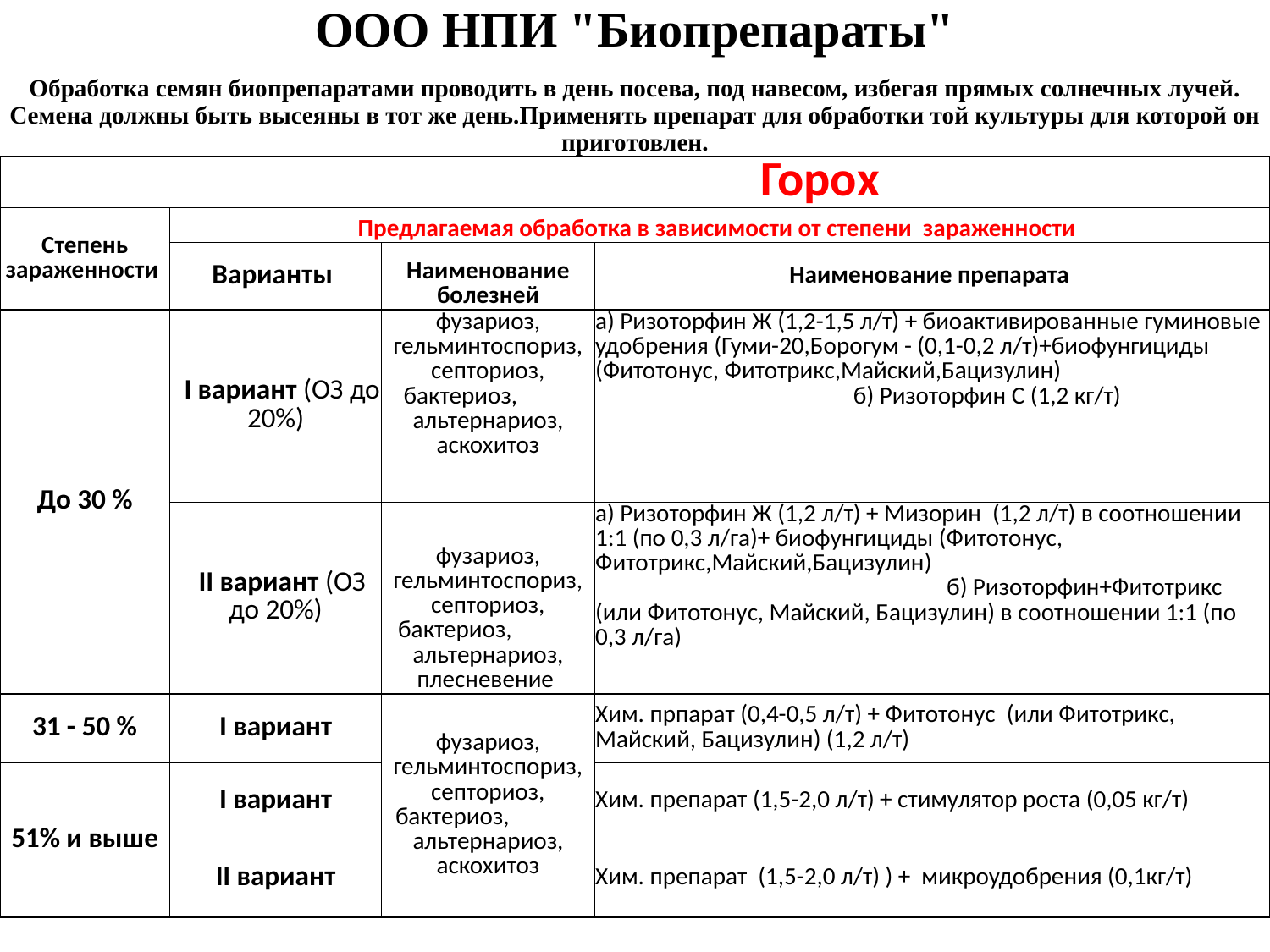

| ООО НПИ "Биопрепараты" |  |  |  |
| --- | --- | --- | --- |
| Обработка семян биопрепаратами проводить в день посева, под навесом, избегая прямых солнечных лучей. Семена должны быть высеяны в тот же день.Применять препарат для обработки той культуры для которой он приготовлен. |  |  |  |
| Горох |  |  |  |
| Степень зараженности | Предлагаемая обработка в зависимости от степени зараженности |  |  |
|  | Варианты | Наименование болезней | Наименование препарата |
| До 30 % | I вариант (ОЗ до 20%) | фузариоз, гельминтоспориз, септориоз, бактериоз, альтернариоз, аскохитоз | а) Ризоторфин Ж (1,2-1,5 л/т) + биоактивированные гуминовые удобрения (Гуми-20,Борогум - (0,1-0,2 л/т)+биофунгициды (Фитотонус, Фитотрикс,Майский,Бацизулин) б) Ризоторфин С (1,2 кг/т) |
|  | II вариант (ОЗ до 20%) | фузариоз, гельминтоспориз, септориоз, бактериоз, альтернариоз, плесневение | а) Ризоторфин Ж (1,2 л/т) + Мизорин (1,2 л/т) в соотношении 1:1 (по 0,3 л/га)+ биофунгициды (Фитотонус, Фитотрикс,Майский,Бацизулин) б) Ризоторфин+Фитотрикс (или Фитотонус, Майский, Бацизулин) в соотношении 1:1 (по 0,3 л/га) |
| 31 - 50 % | I вариант | фузариоз, гельминтоспориз, септориоз, бактериоз, альтернариоз, аскохитоз | Хим. прпарат (0,4-0,5 л/т) + Фитотонус (или Фитотрикс, Майский, Бацизулин) (1,2 л/т) |
| 51% и выше | I вариант |  | Хим. препарат (1,5-2,0 л/т) + стимулятор роста (0,05 кг/т) |
|  | II вариант |  | Хим. препарат (1,5-2,0 л/т) ) + микроудобрения (0,1кг/т) |
|  |  |  |  |